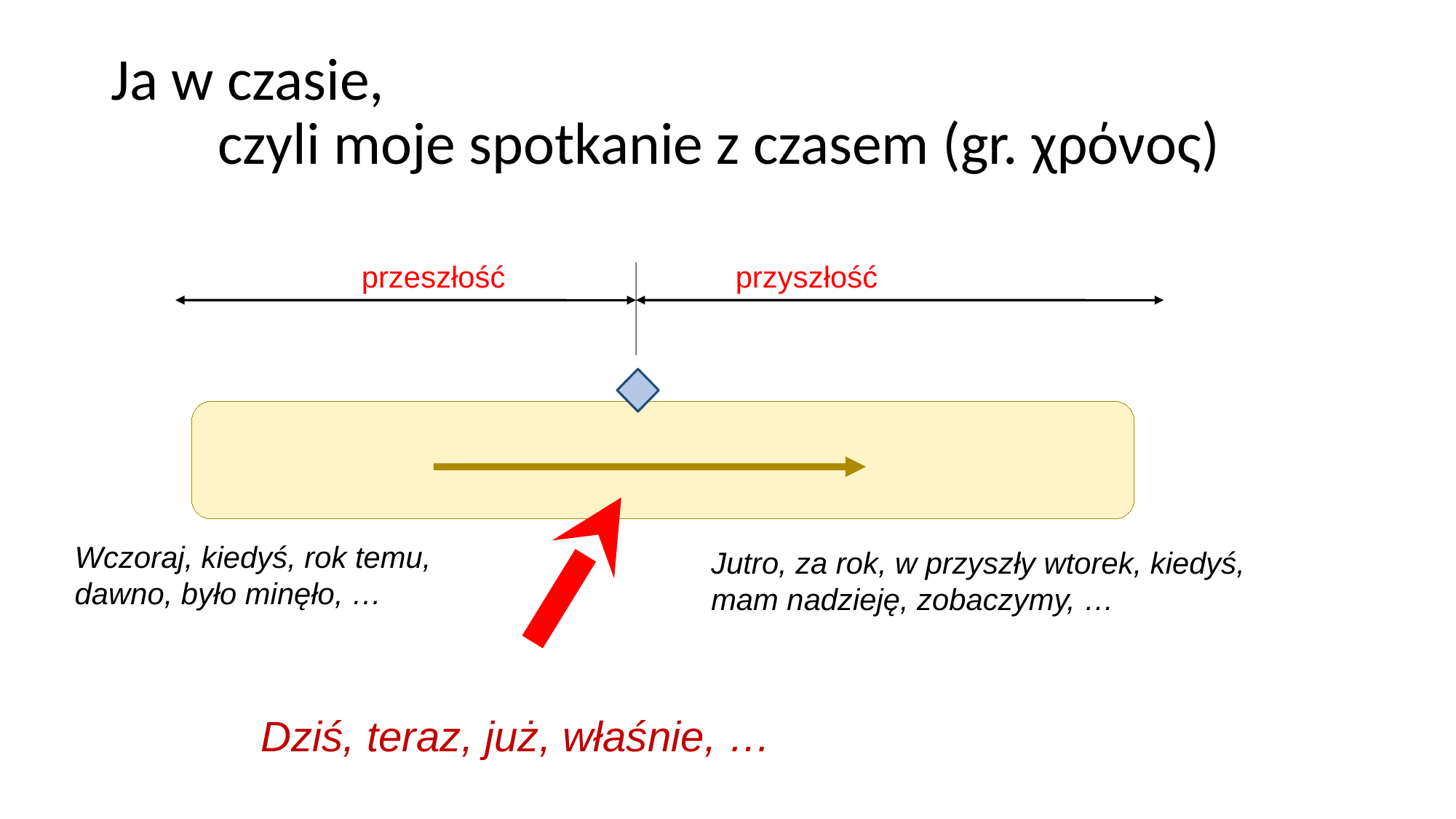

# Ja w czasie, czyli moje spotkanie z czasem (gr. χρόνος)
przeszłość
przyszłość

Wczoraj, kiedyś, rok temu, dawno, było minęło, …
Jutro, za rok, w przyszły wtorek, kiedyś, mam nadzieję, zobaczymy, …
Dziś, teraz, już, właśnie, …